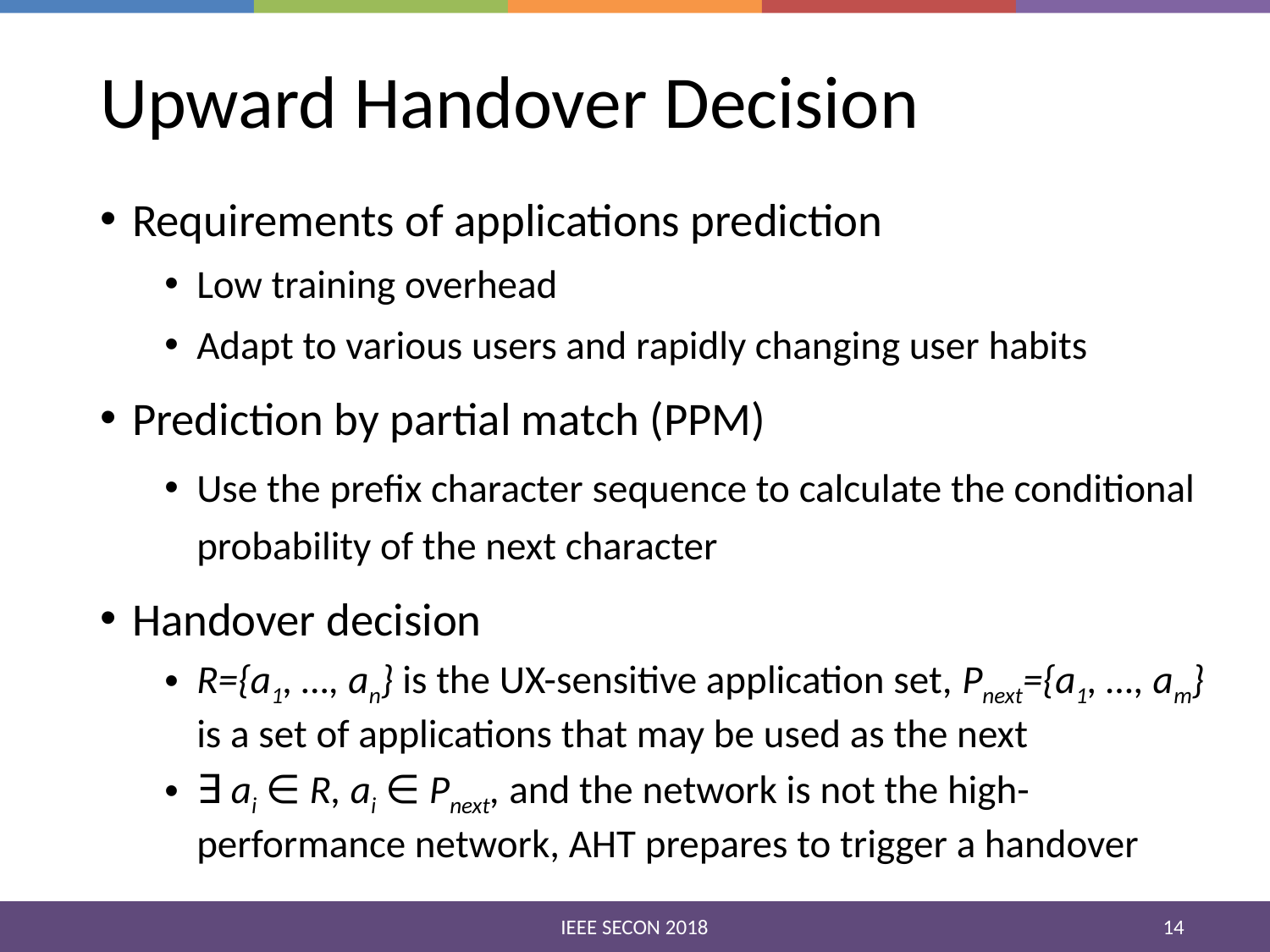

# Upward Handover Decision
Requirements of applications prediction
Low training overhead
Adapt to various users and rapidly changing user habits
Prediction by partial match (PPM)
Use the prefix character sequence to calculate the conditional probability of the next character
Handover decision
R={a1, …, an} is the UX-sensitive application set, Pnext={a1, …, am} is a set of applications that may be used as the next
∃ ai ∈ R, ai ∈ Pnext, and the network is not the high-performance network, AHT prepares to trigger a handover
14